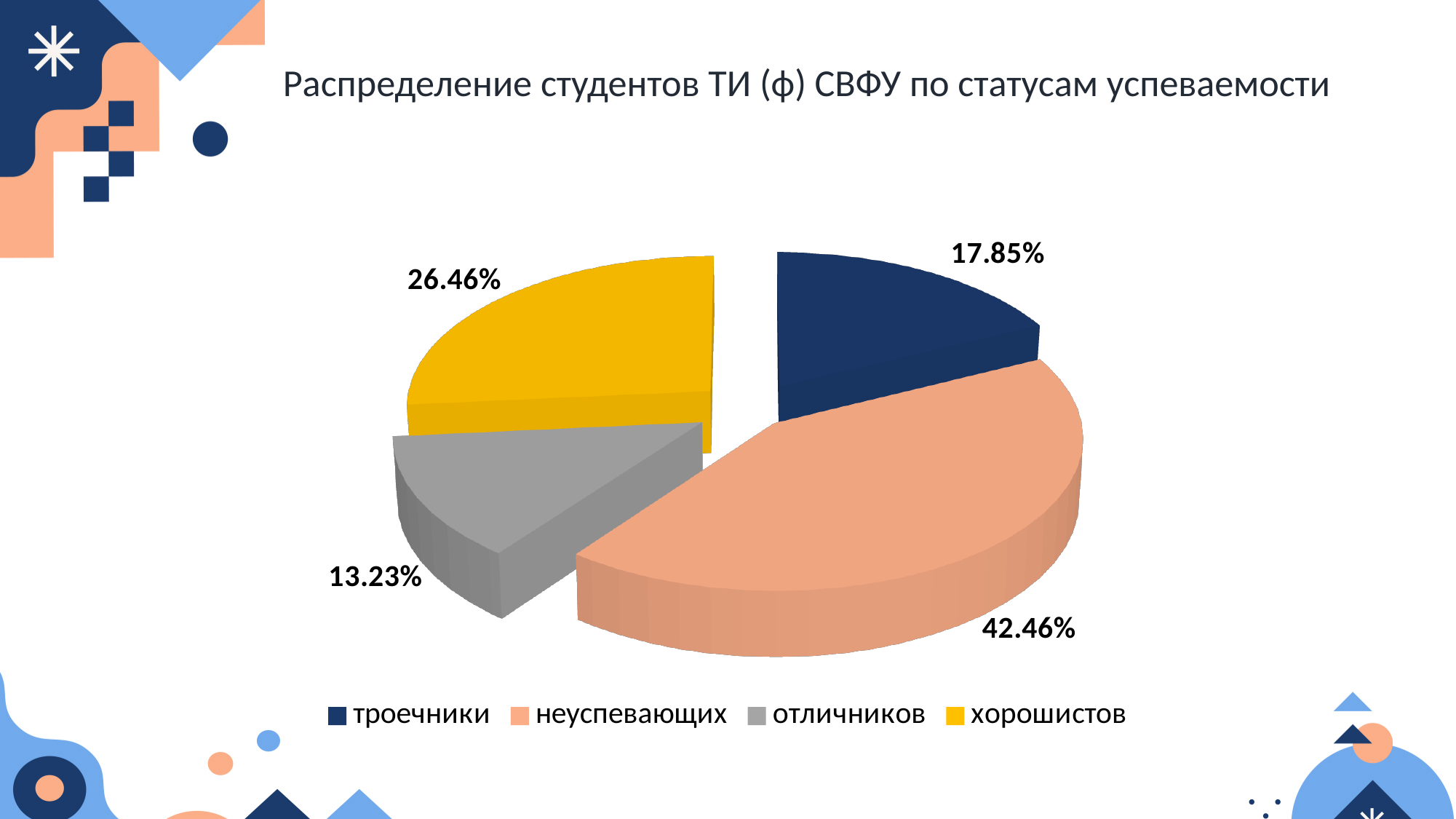

# Распределение студентов ТИ (ф) СВФУ по статусам успеваемости

[unsupported chart]